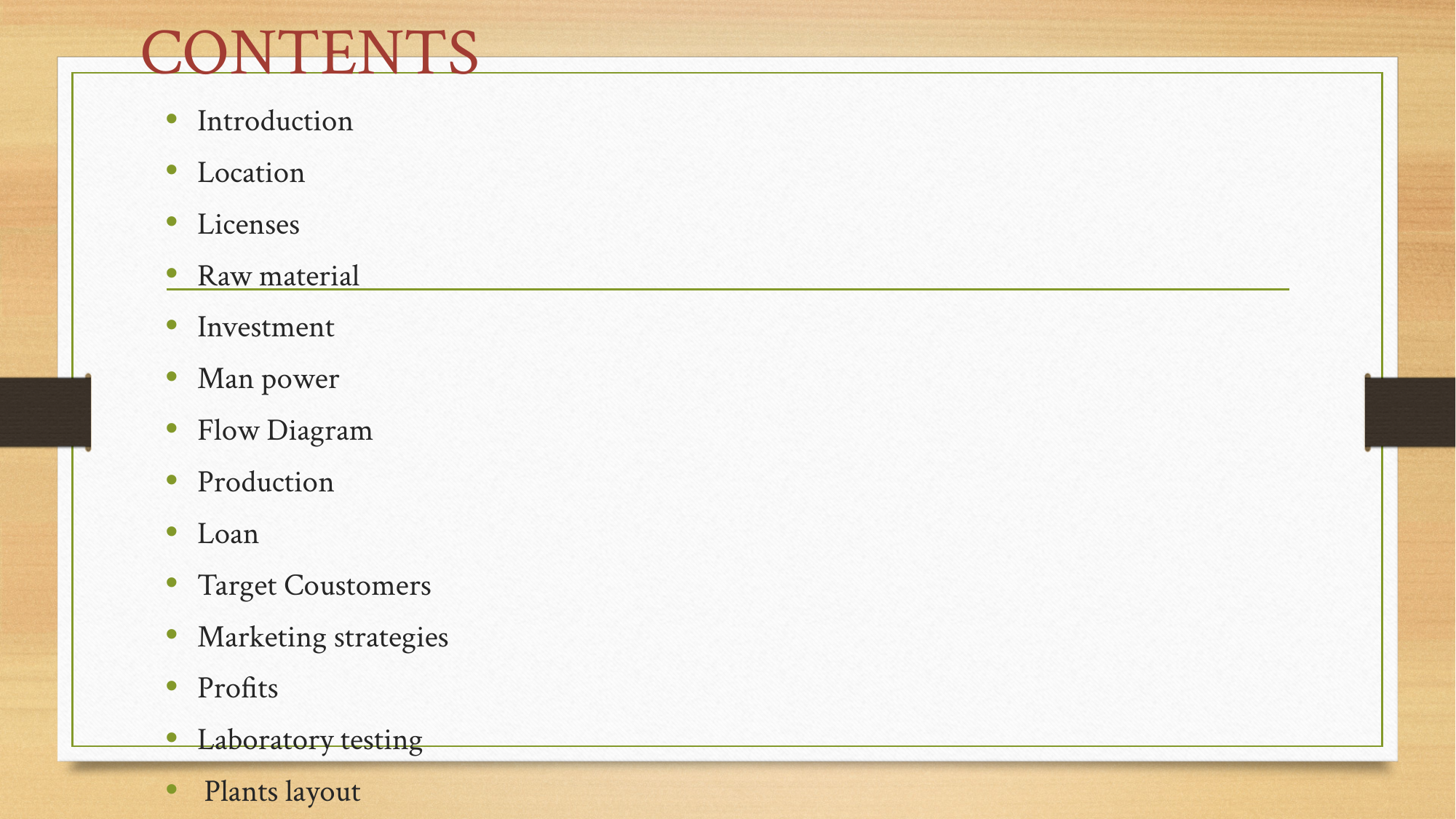

# CONTENTS
Introduction
Location
Licenses
Raw material
Investment
Man power
Flow Diagram
Production
Loan
Target Coustomers
Marketing strategies
Profits
Laboratory testing
 Plants layout